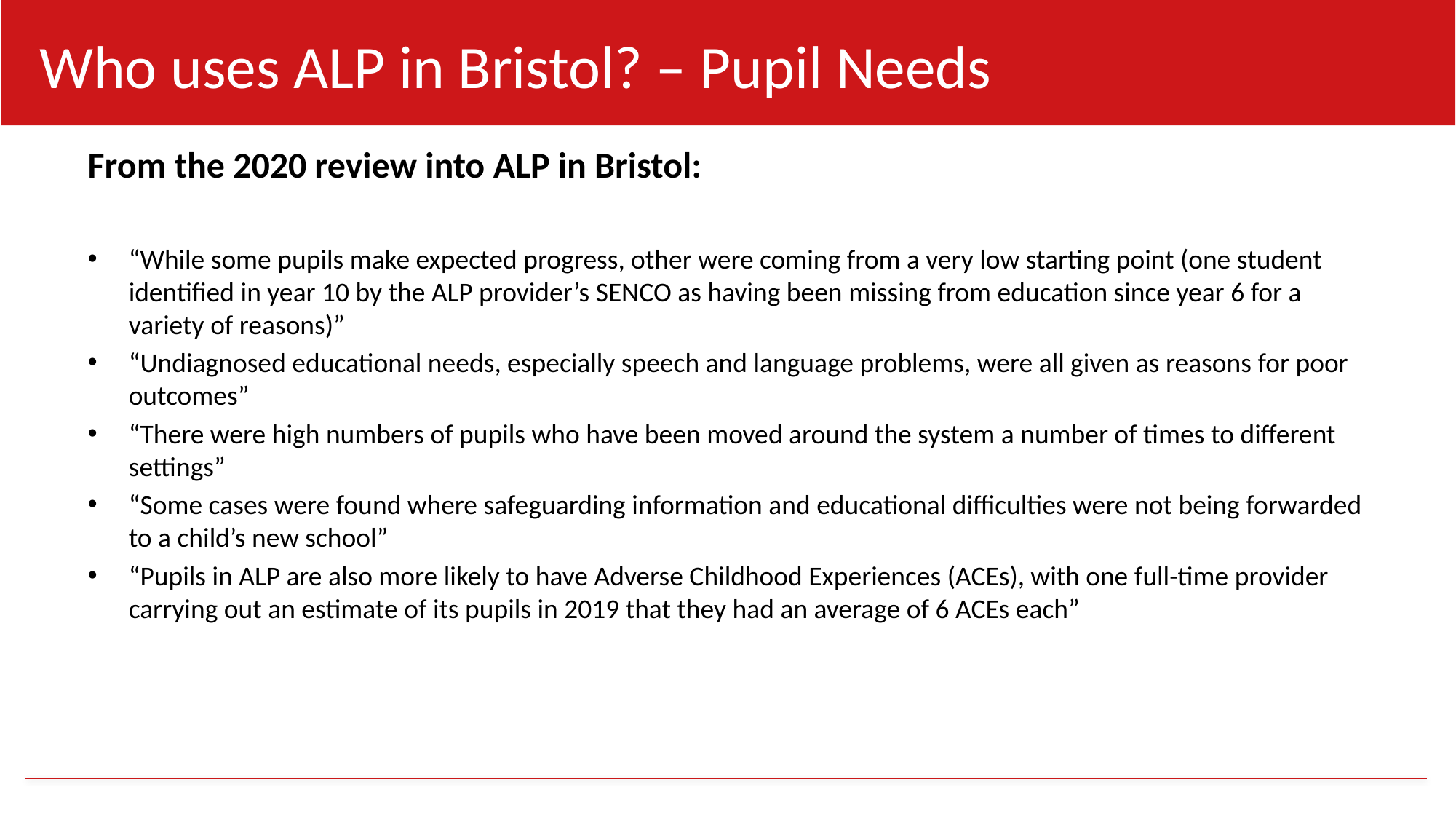

Who uses ALP in Bristol? – Pupil Needs
From the 2020 review into ALP in Bristol:

“While some pupils make expected progress, other were coming from a very low starting point (one student identified in year 10 by the ALP provider’s SENCO as having been missing from education since year 6 for a variety of reasons)”
“Undiagnosed educational needs, especially speech and language problems, were all given as reasons for poor outcomes”
“There were high numbers of pupils who have been moved around the system a number of times to different settings”
“Some cases were found where safeguarding information and educational difficulties were not being forwarded to a child’s new school”
“Pupils in ALP are also more likely to have Adverse Childhood Experiences (ACEs), with one full-time provider carrying out an estimate of its pupils in 2019 that they had an average of 6 ACEs each”